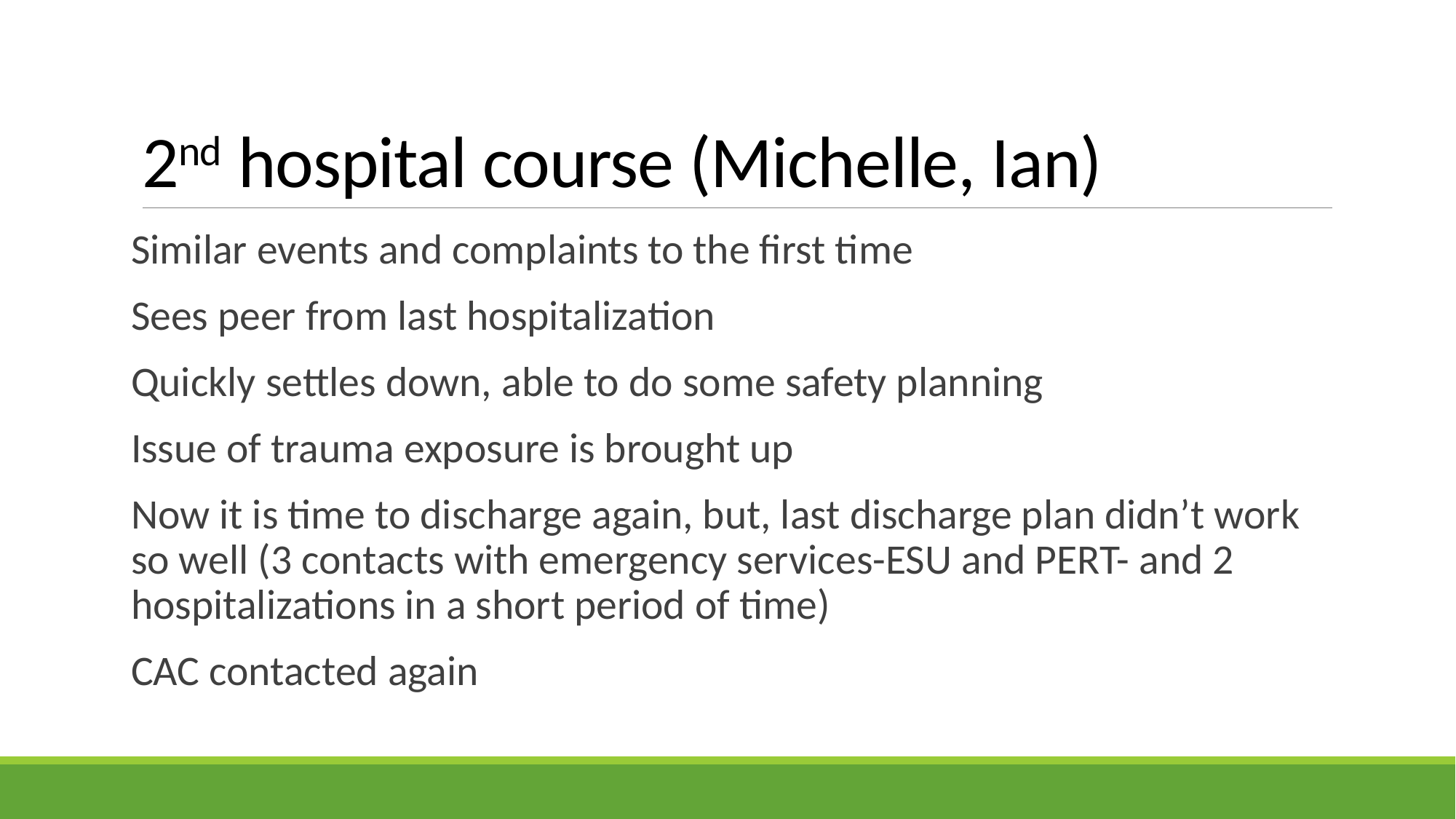

# 2nd hospital course (Michelle, Ian)
Similar events and complaints to the first time
Sees peer from last hospitalization
Quickly settles down, able to do some safety planning
Issue of trauma exposure is brought up
Now it is time to discharge again, but, last discharge plan didn’t work so well (3 contacts with emergency services-ESU and PERT- and 2 hospitalizations in a short period of time)
CAC contacted again